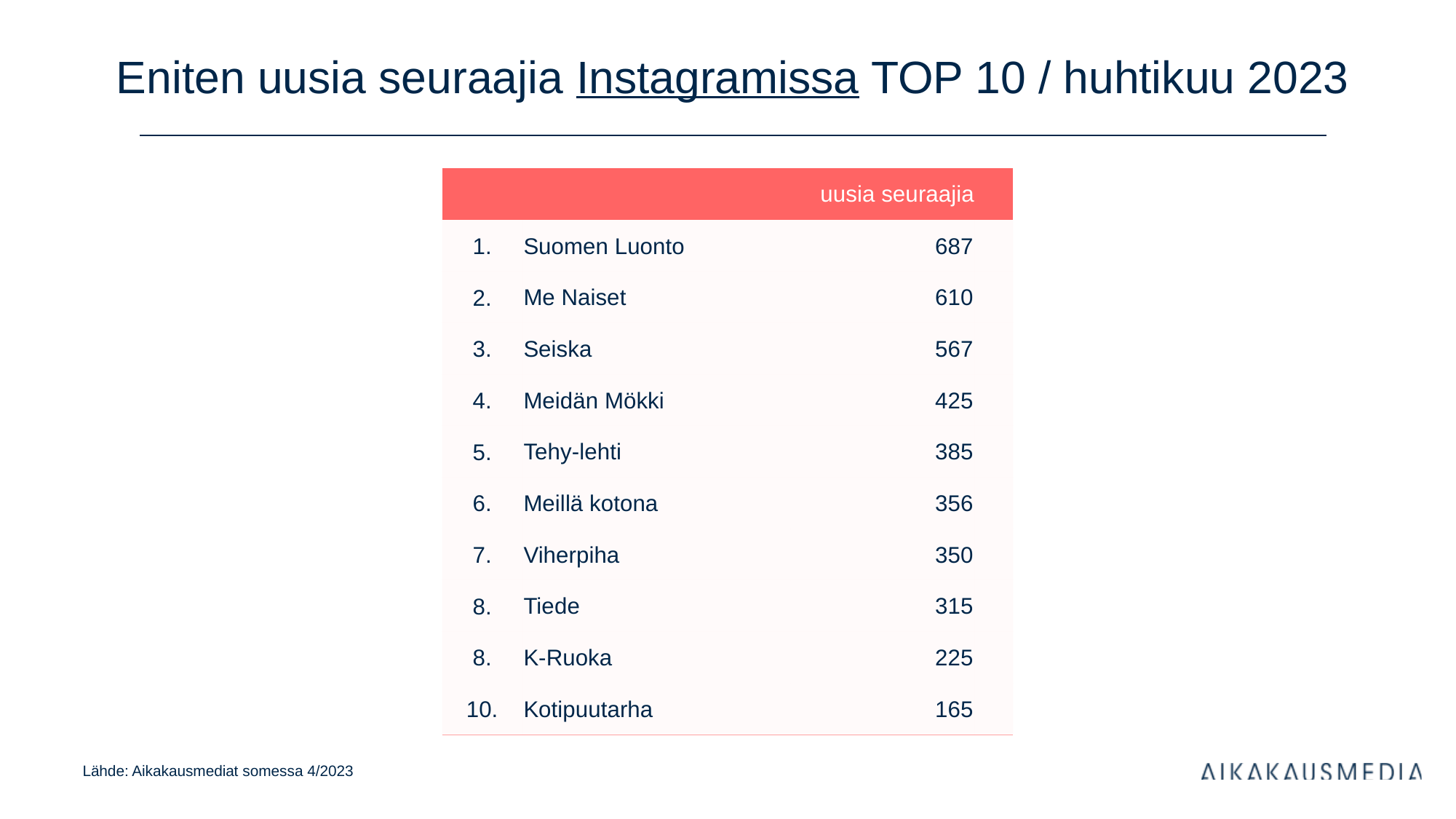

# Eniten uusia seuraajia Instagramissa TOP 10 / huhtikuu 2023
| uusia seuraajia |  | kanavan tilaajia |  |
| --- | --- | --- | --- |
| 1. | Suomen Luonto | 687 |  |
| 2. | Me Naiset | 610 |  |
| 3. | Seiska | 567 |  |
| 4. | Meidän Mökki | 425 |  |
| 5. | Tehy-lehti | 385 |  |
| 6. | Meillä kotona | 356 |  |
| 7. | Viherpiha | 350 |  |
| 8. | Tiede | 315 |  |
| 8. | K-Ruoka | 225 |  |
| 10. | Kotipuutarha | 165 |  |